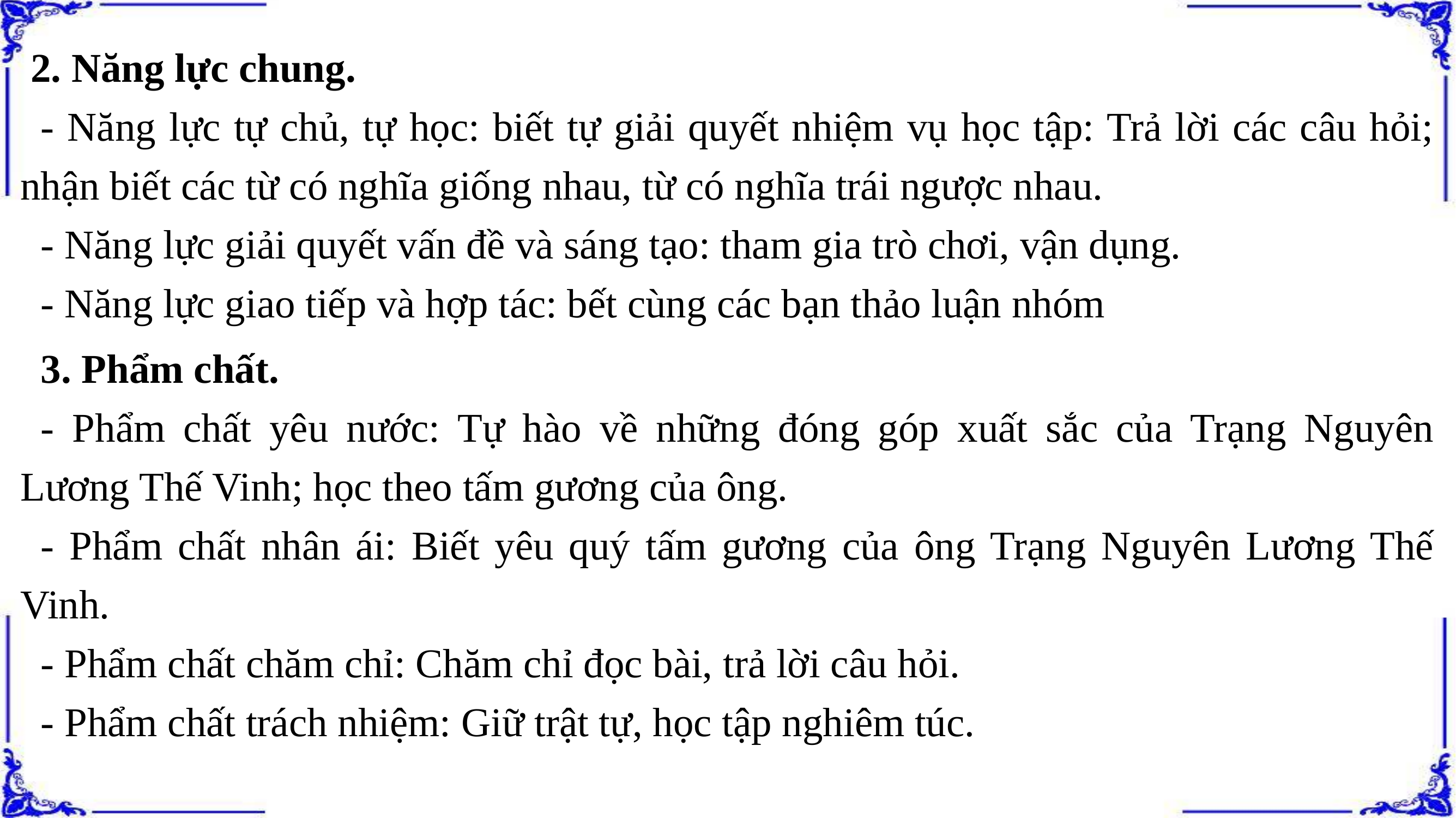

2. Năng lực chung.
- Năng lực tự chủ, tự học: biết tự giải quyết nhiệm vụ học tập: Trả lời các câu hỏi; nhận biết các từ có nghĩa giống nhau, từ có nghĩa trái ngược nhau.
- Năng lực giải quyết vấn đề và sáng tạo: tham gia trò chơi, vận dụng.
- Năng lực giao tiếp và hợp tác: bết cùng các bạn thảo luận nhóm
3. Phẩm chất.
- Phẩm chất yêu nước: Tự hào về những đóng góp xuất sắc của Trạng Nguyên Lương Thế Vinh; học theo tấm gương của ông.
- Phẩm chất nhân ái: Biết yêu quý tấm gương của ông Trạng Nguyên Lương Thế Vinh.
- Phẩm chất chăm chỉ: Chăm chỉ đọc bài, trả lời câu hỏi.
- Phẩm chất trách nhiệm: Giữ trật tự, học tập nghiêm túc.